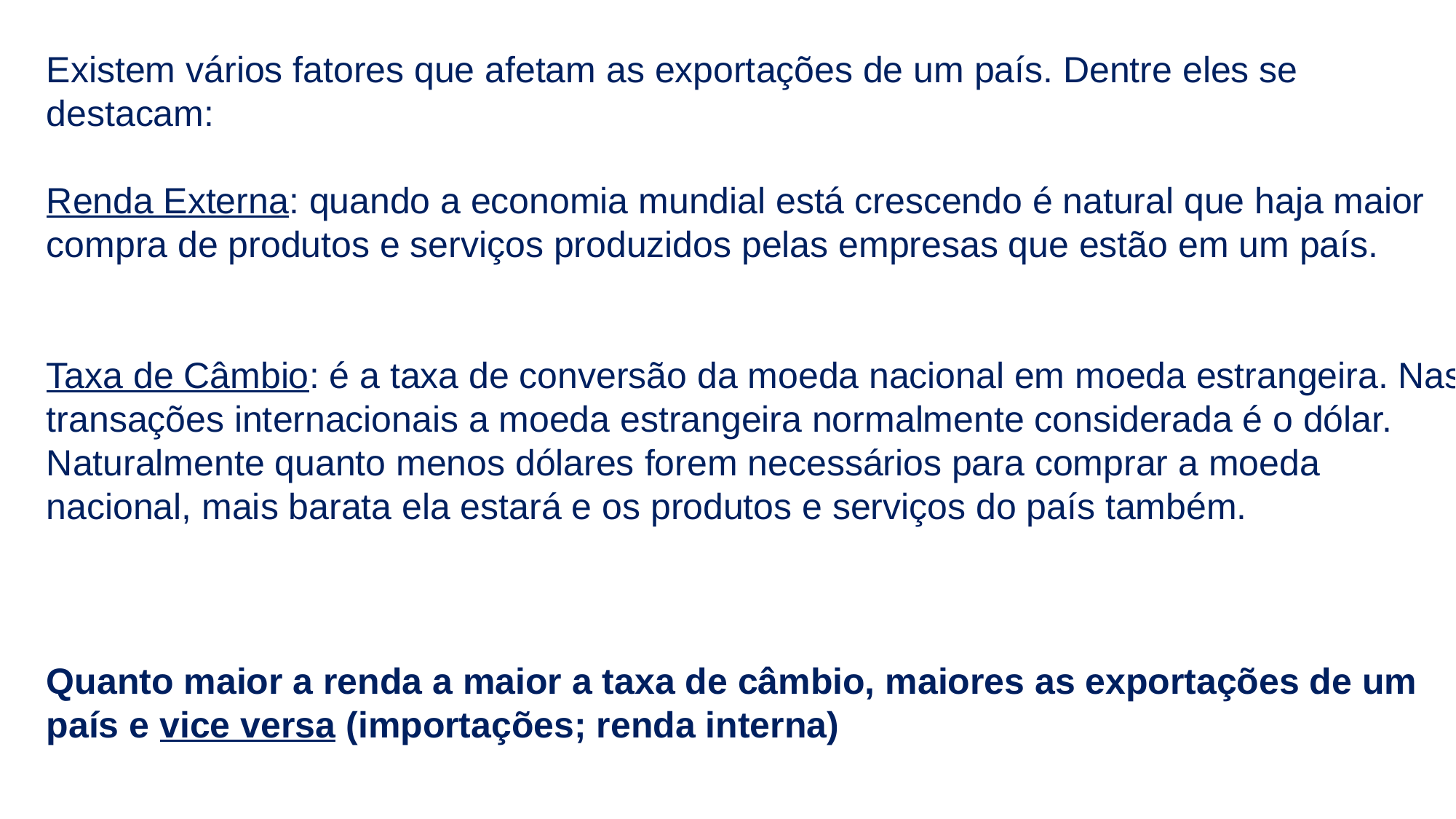

Existem vários fatores que afetam as exportações de um país. Dentre eles se destacam:

Renda Externa: quando a economia mundial está crescendo é natural que haja maior compra de produtos e serviços produzidos pelas empresas que estão em um país.

Taxa de Câmbio: é a taxa de conversão da moeda nacional em moeda estrangeira. Nas transações internacionais a moeda estrangeira normalmente considerada é o dólar. Naturalmente quanto menos dólares forem necessários para comprar a moeda nacional, mais barata ela estará e os produtos e serviços do país também.

Quanto maior a renda a maior a taxa de câmbio, maiores as exportações de um país e vice versa (importações; renda interna)